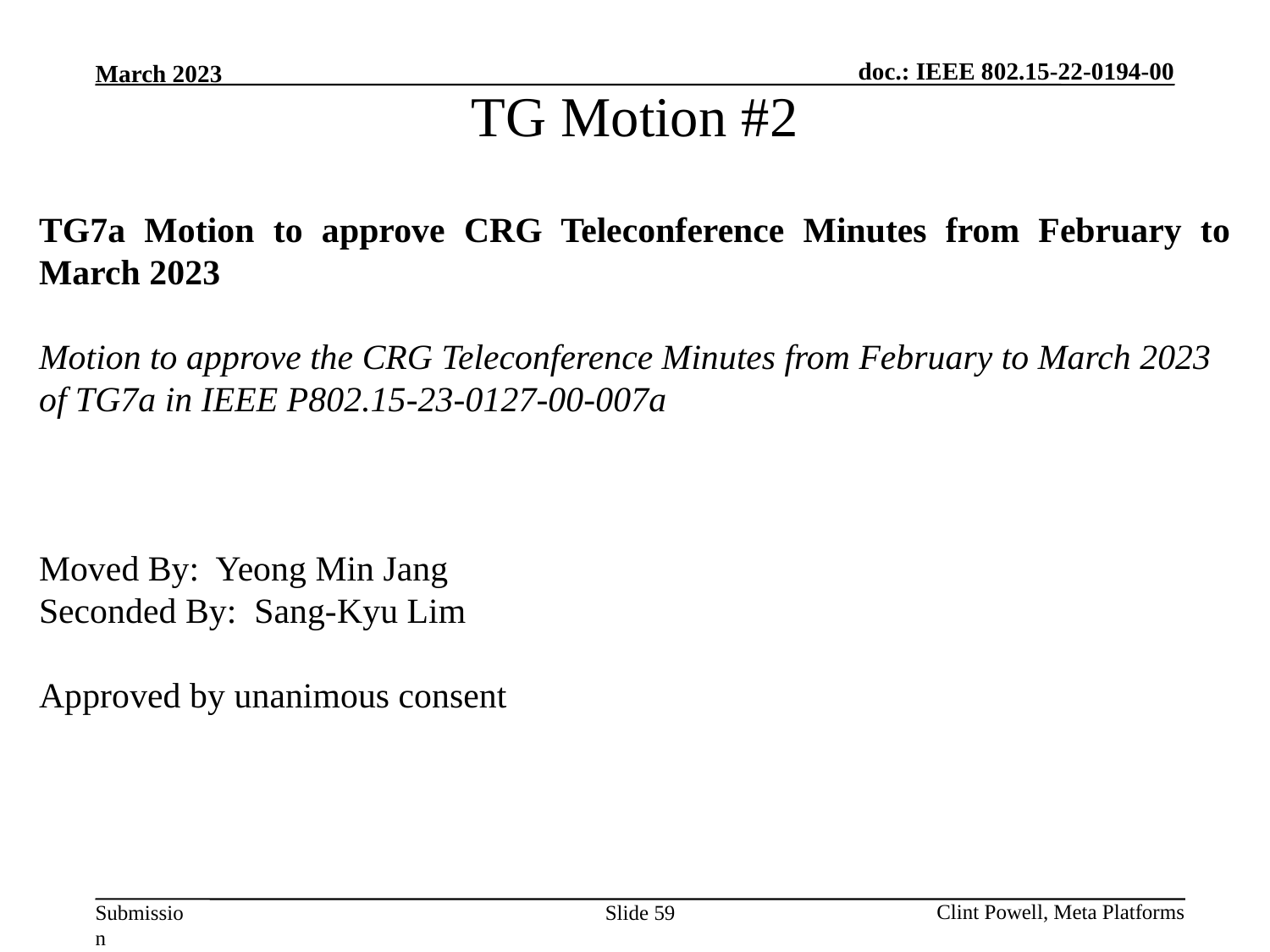

TG Motion #2
TG7a Motion to approve CRG Teleconference Minutes from February to March 2023

Motion to approve the CRG Teleconference Minutes from February to March 2023
of TG7a in IEEE P802.15-23-0127-00-007a

Moved By:  Yeong Min Jang
Seconded By:  Sang-Kyu Lim

Approved by unanimous consent
Slide 59